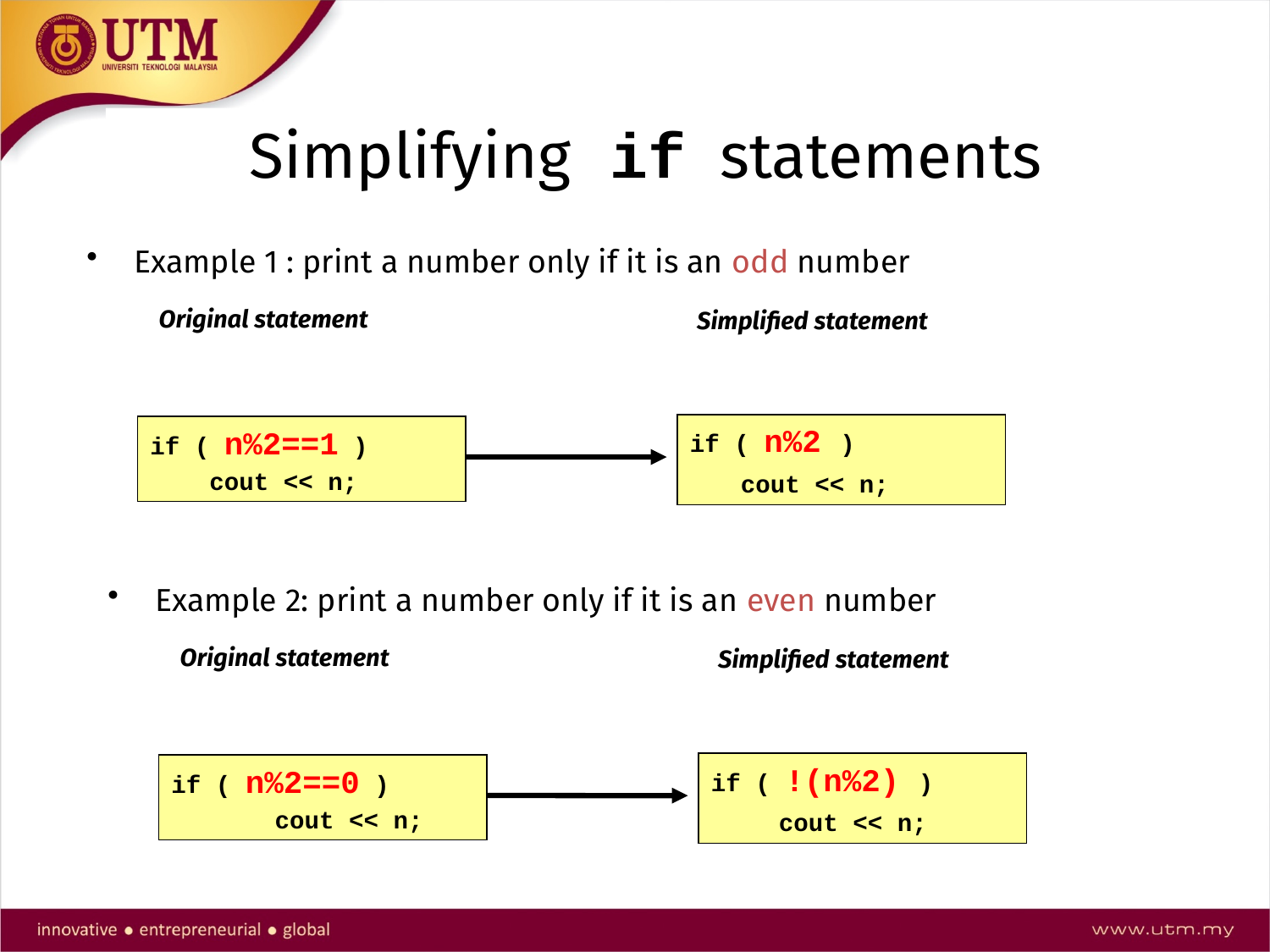

Simplifying if  statements
Example 1 : print a number only if it is an odd number

Original statement

Simplified statement

if ( n%2 )
   cout << n;
if ( n%2==1 )
    cout << n;

Example 2: print a number only if it is an even number

Original statement

Simplified statement

if ( !(n%2) )
    cout << n;
if ( n%2==0 )
       cout << n;